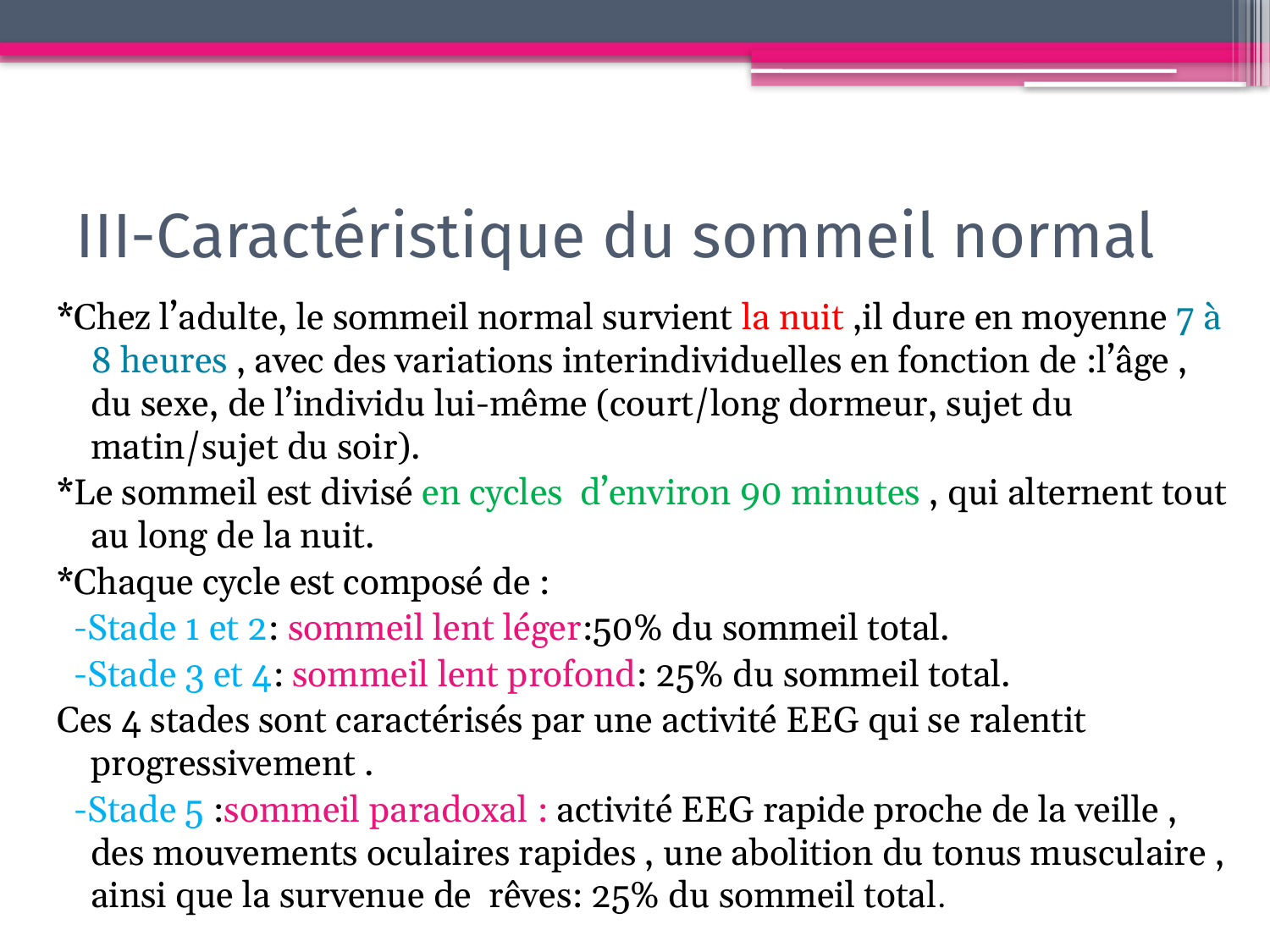

# III-Caractéristique du sommeil normal
*Chez l’adulte, le sommeil normal survient la nuit ,il dure en moyenne 7 à 8 heures , avec des variations interindividuelles en fonction de :l’âge , du sexe, de l’individu lui-même (court/long dormeur, sujet du matin/sujet du soir).
*Le sommeil est divisé en cycles  d’environ 90 minutes , qui alternent tout au long de la nuit.
*Chaque cycle est composé de :
  -Stade 1 et 2: sommeil lent léger:50% du sommeil total.
  -Stade 3 et 4: sommeil lent profond: 25% du sommeil total.
Ces 4 stades sont caractérisés par une activité EEG qui se ralentit progressivement .
  -Stade 5 :sommeil paradoxal : activité EEG rapide proche de la veille , des mouvements oculaires rapides , une abolition du tonus musculaire , ainsi que la survenue de  rêves: 25% du sommeil total.